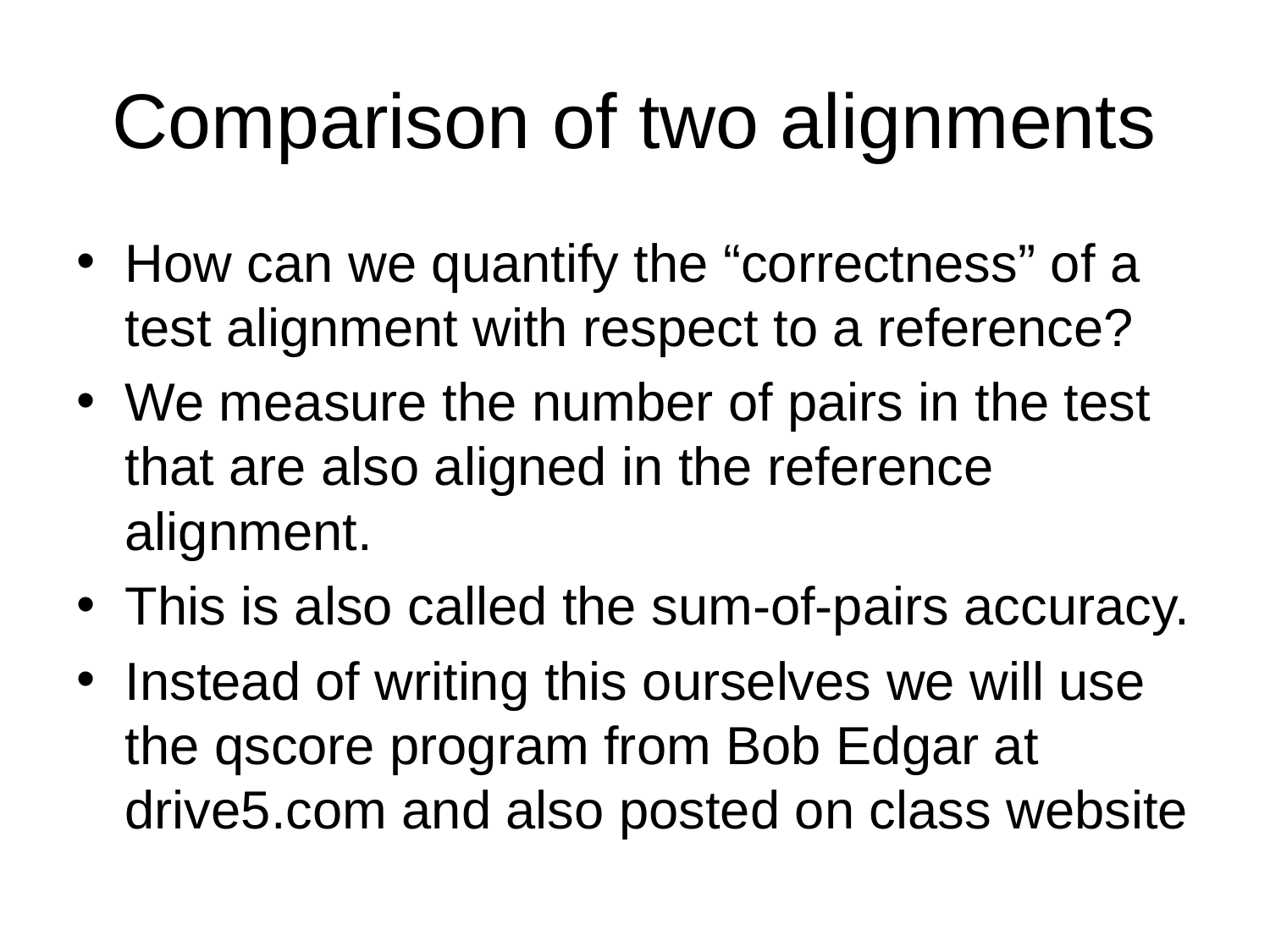

# Comparison of two alignments
How can we quantify the “correctness” of a test alignment with respect to a reference?
We measure the number of pairs in the test that are also aligned in the reference alignment.
This is also called the sum-of-pairs accuracy.
Instead of writing this ourselves we will use the qscore program from Bob Edgar at drive5.com and also posted on class website